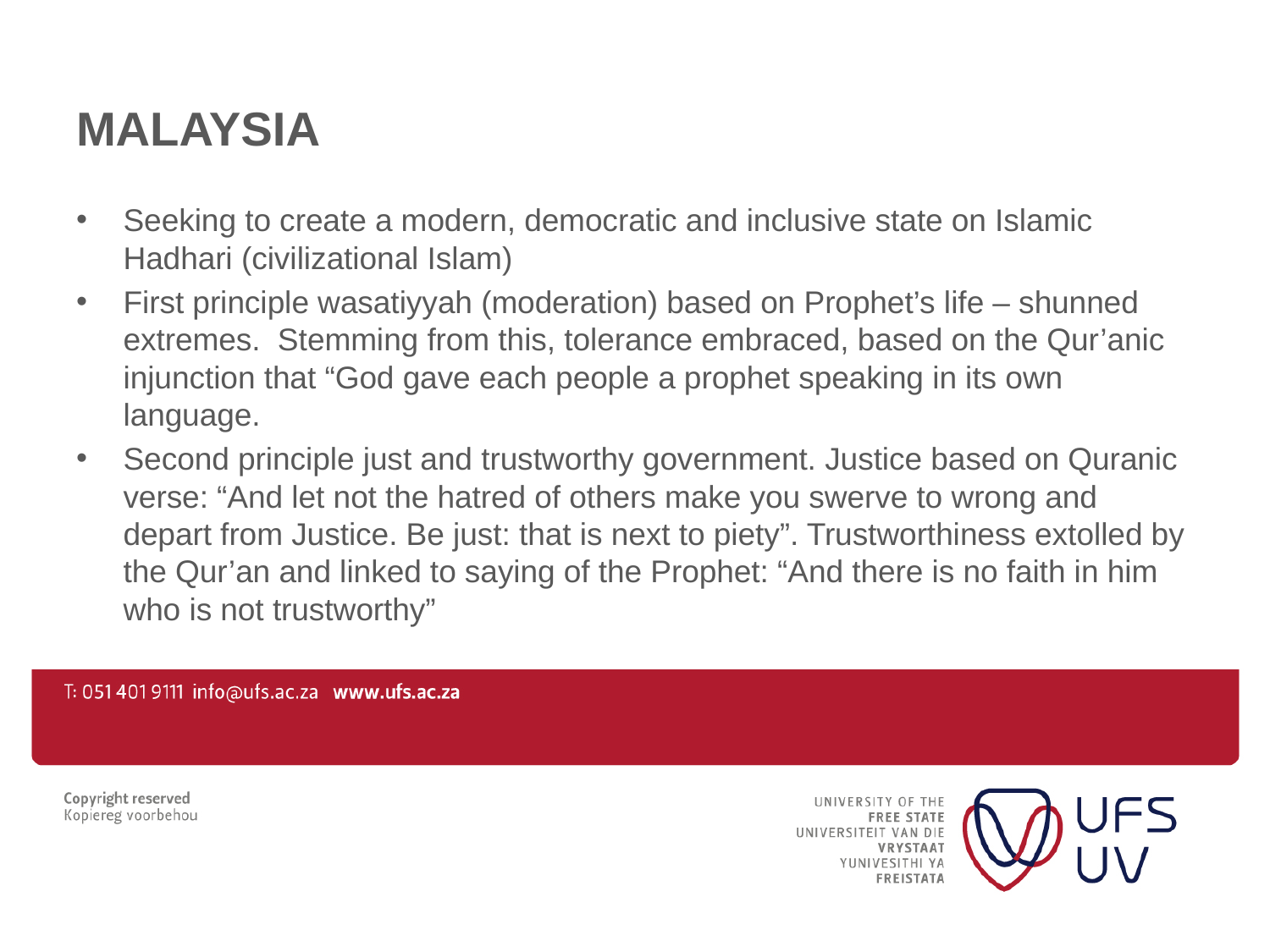

# Malaysia
Seeking to create a modern, democratic and inclusive state on Islamic Hadhari (civilizational Islam)
First principle wasatiyyah (moderation) based on Prophet’s life – shunned extremes.  Stemming from this, tolerance embraced, based on the Qur’anic injunction that “God gave each people a prophet speaking in its own language.
Second principle just and trustworthy government. Justice based on Quranic verse: “And let not the hatred of others make you swerve to wrong and depart from Justice. Be just: that is next to piety”. Trustworthiness extolled by the Qur’an and linked to saying of the Prophet: “And there is no faith in him who is not trustworthy”